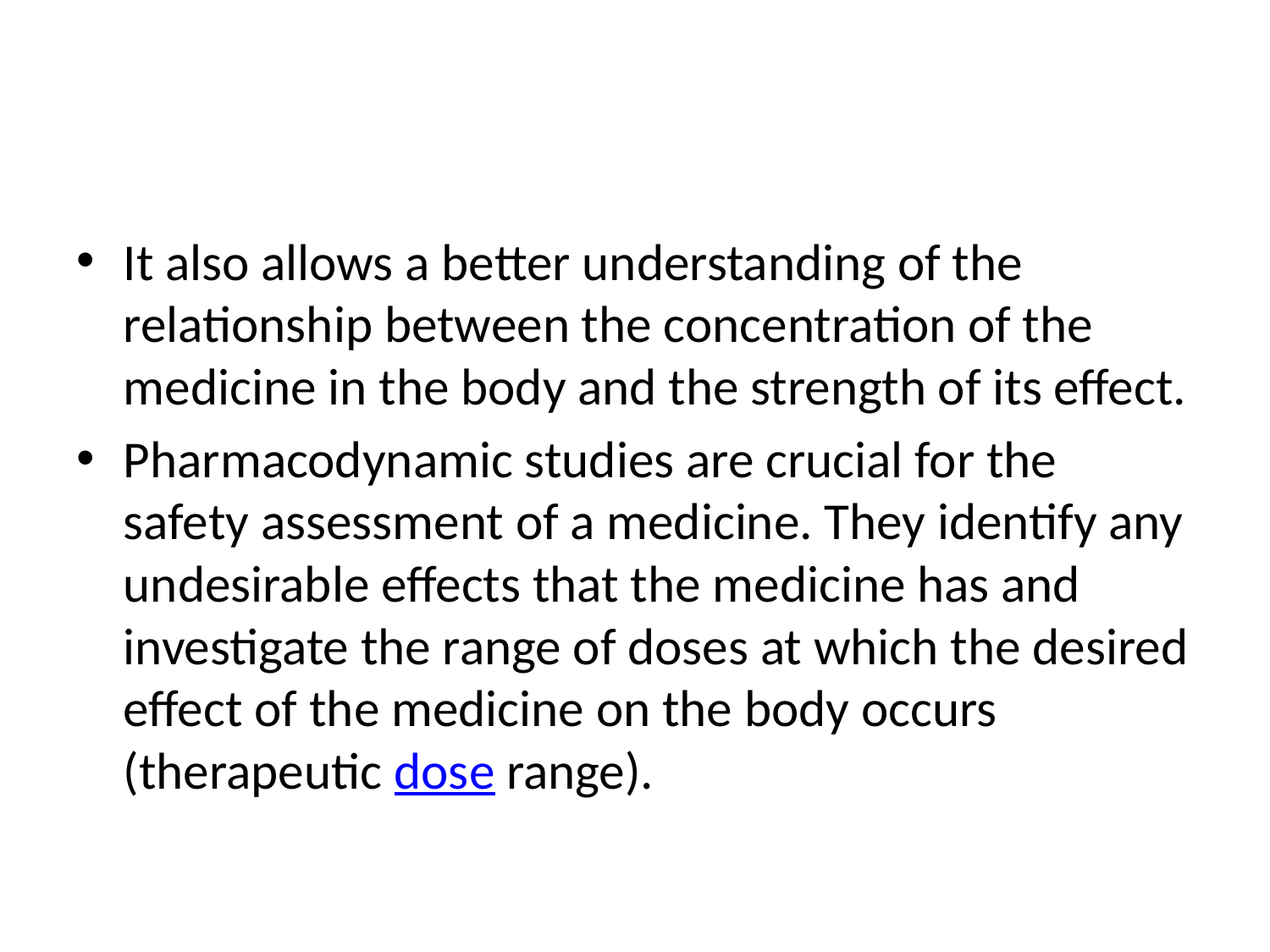

#
It also allows a better understanding of the relationship between the concentration of the medicine in the body and the strength of its effect.
Pharmacodynamic studies are crucial for the safety assessment of a medicine. They identify any undesirable effects that the medicine has and investigate the range of doses at which the desired effect of the medicine on the body occurs (therapeutic dose range).